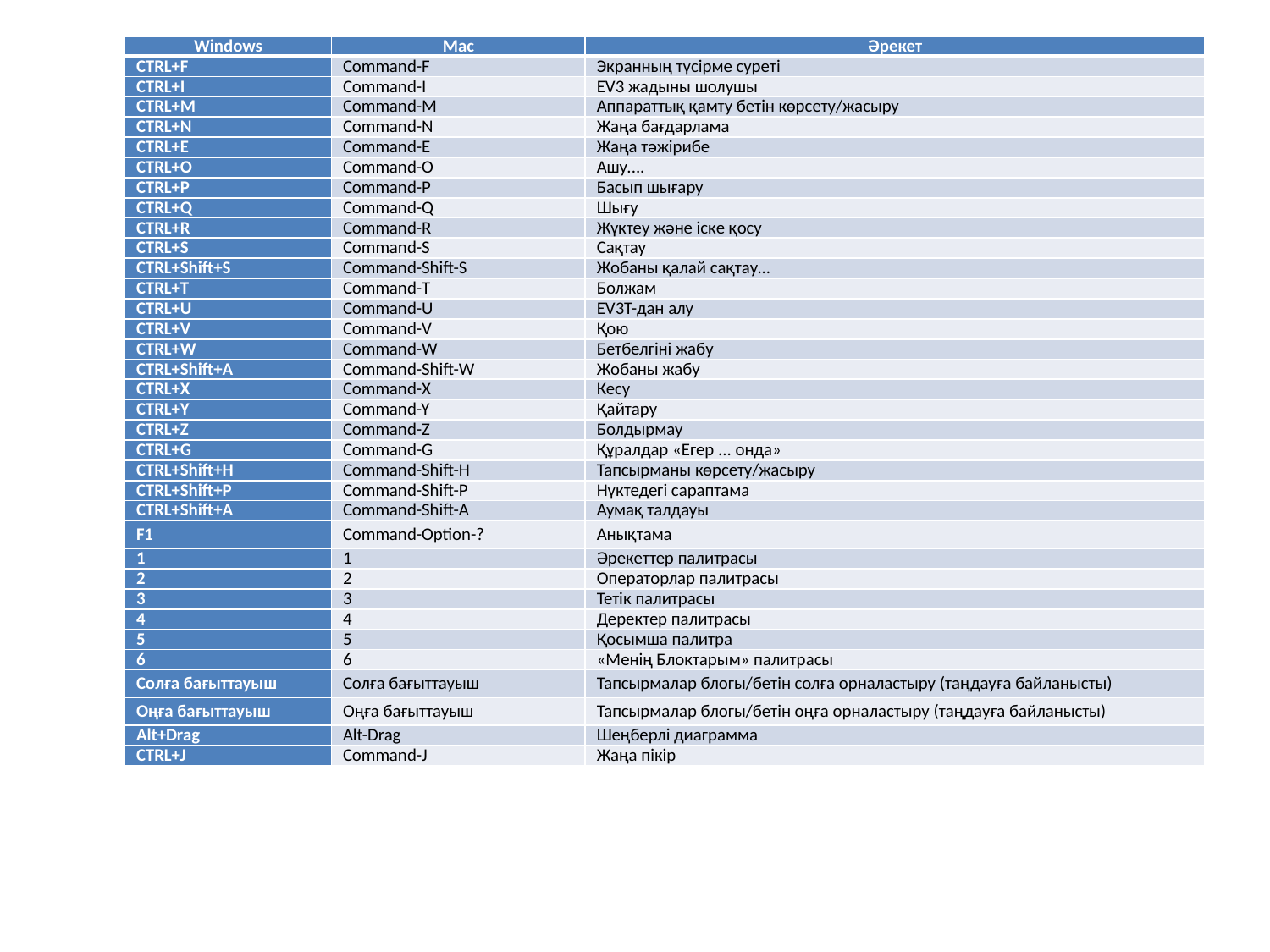

| Windows | Mac | Әрекет |
| --- | --- | --- |
| CTRL+F | Command-F | Экранның түсірме суреті |
| CTRL+I | Command-I | EV3 жадыны шолушы |
| CTRL+M | Command-M | Аппараттық қамту бетін көрсету/жасыру |
| CTRL+N | Command-N | Жаңа бағдарлама |
| CTRL+E | Command-E | Жаңа тәжірибе |
| CTRL+O | Command-O | Ашу.... |
| CTRL+P | Command-P | Басып шығару |
| CTRL+Q | Command-Q | Шығу |
| CTRL+R | Command-R | Жүктеу және іске қосу |
| CTRL+S | Command-S | Сақтау |
| CTRL+Shift+S | Command-Shift-S | Жобаны қалай сақтау... |
| CTRL+T | Command-T | Болжам |
| CTRL+U | Command-U | EV3T-дан алу |
| CTRL+V | Command-V | Қою |
| CTRL+W | Command-W | Бетбелгіні жабу |
| CTRL+Shift+А | Command-Shift-W | Жобаны жабу |
| CTRL+X | Command-X | Кесу |
| CTRL+Y | Command-Y | Қайтару |
| CTRL+Z | Command-Z | Болдырмау |
| CTRL+G | Command-G | Құралдар «Егер ... онда» |
| CTRL+Shift+H | Command-Shift-H | Тапсырманы көрсету/жасыру |
| CTRL+Shift+P | Command-Shift-P | Нүктедегі сараптама |
| CTRL+Shift+A | Command-Shift-A | Аумақ талдауы |
| F1 | Command-Option-? | Анықтама |
| 1 | 1 | Әрекеттер палитрасы |
| 2 | 2 | Операторлар палитрасы |
| 3 | 3 | Тетік палитрасы |
| 4 | 4 | Деректер палитрасы |
| 5 | 5 | Қосымша палитра |
| 6 | 6 | «Менің Блоктарым» палитрасы |
| Солға бағыттауыш | Солға бағыттауыш | Тапсырмалар блогы/бетін солға орналастыру (таңдауға байланысты) |
| Оңға бағыттауыш | Оңға бағыттауыш | Тапсырмалар блогы/бетін оңға орналастыру (таңдауға байланысты) |
| Alt+Drag | Alt-Drag | Шеңберлі диаграмма |
| CTRL+J | Command-J | Жаңа пікір |